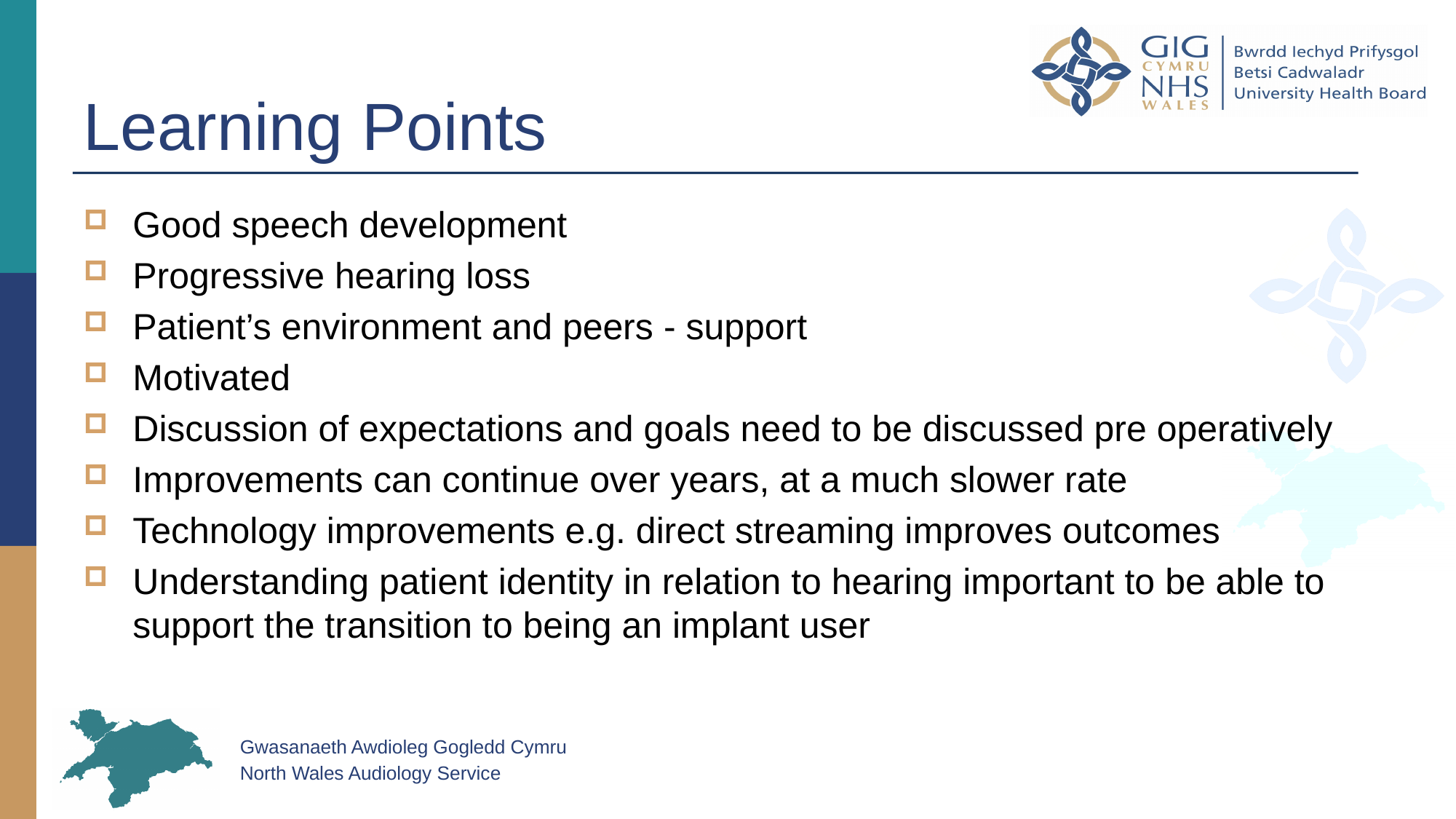

# Learning Points
Good speech development
Progressive hearing loss
Patient’s environment and peers - support
Motivated
Discussion of expectations and goals need to be discussed pre operatively
Improvements can continue over years, at a much slower rate
Technology improvements e.g. direct streaming improves outcomes
Understanding patient identity in relation to hearing important to be able to support the transition to being an implant user